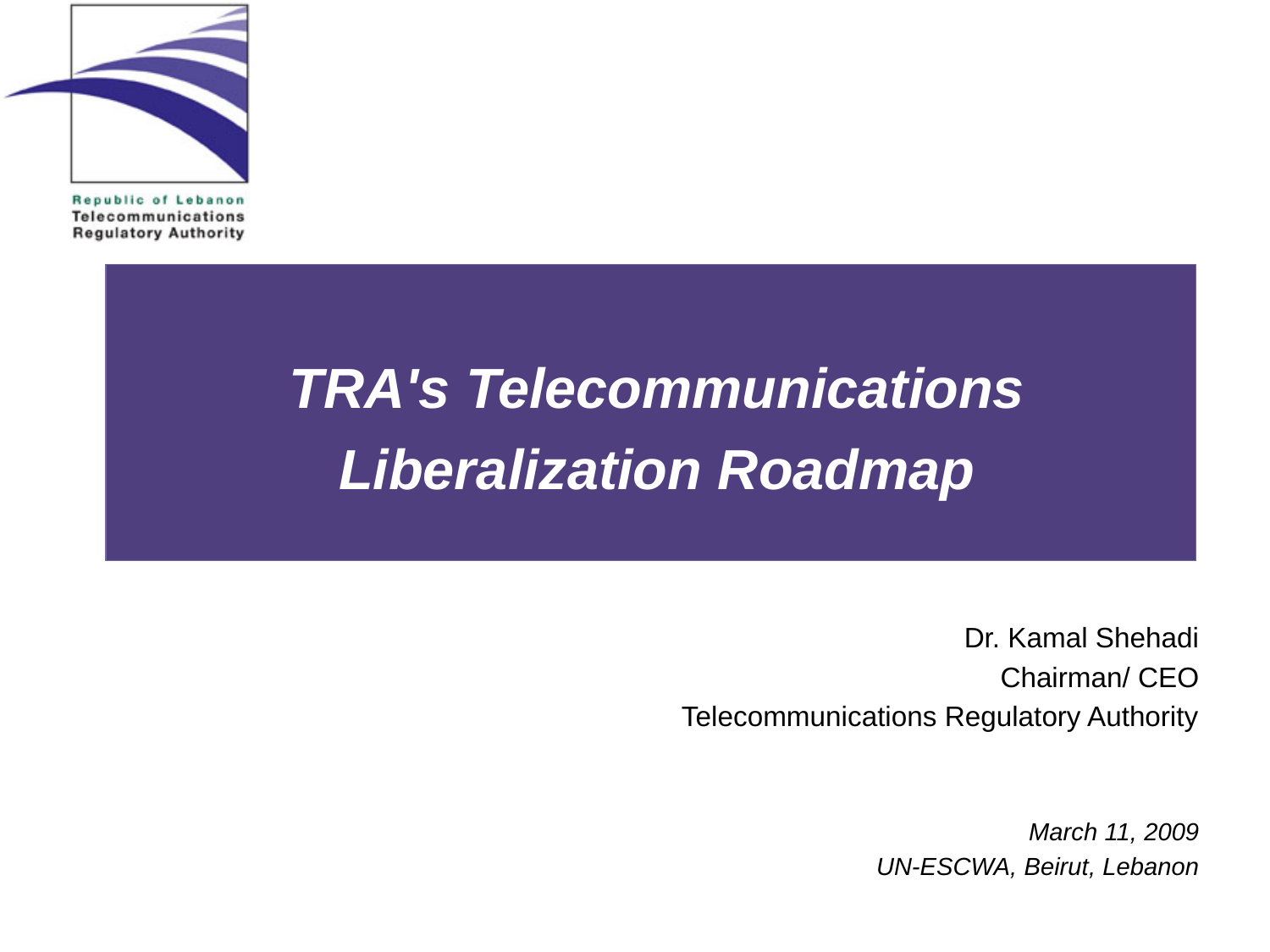

TRA's Telecommunications Liberalization Roadmap

Dr. Kamal Shehadi
Chairman/ CEO
Telecommunications Regulatory Authority

March 11, 2009
UN-ESCWA, Beirut, Lebanon